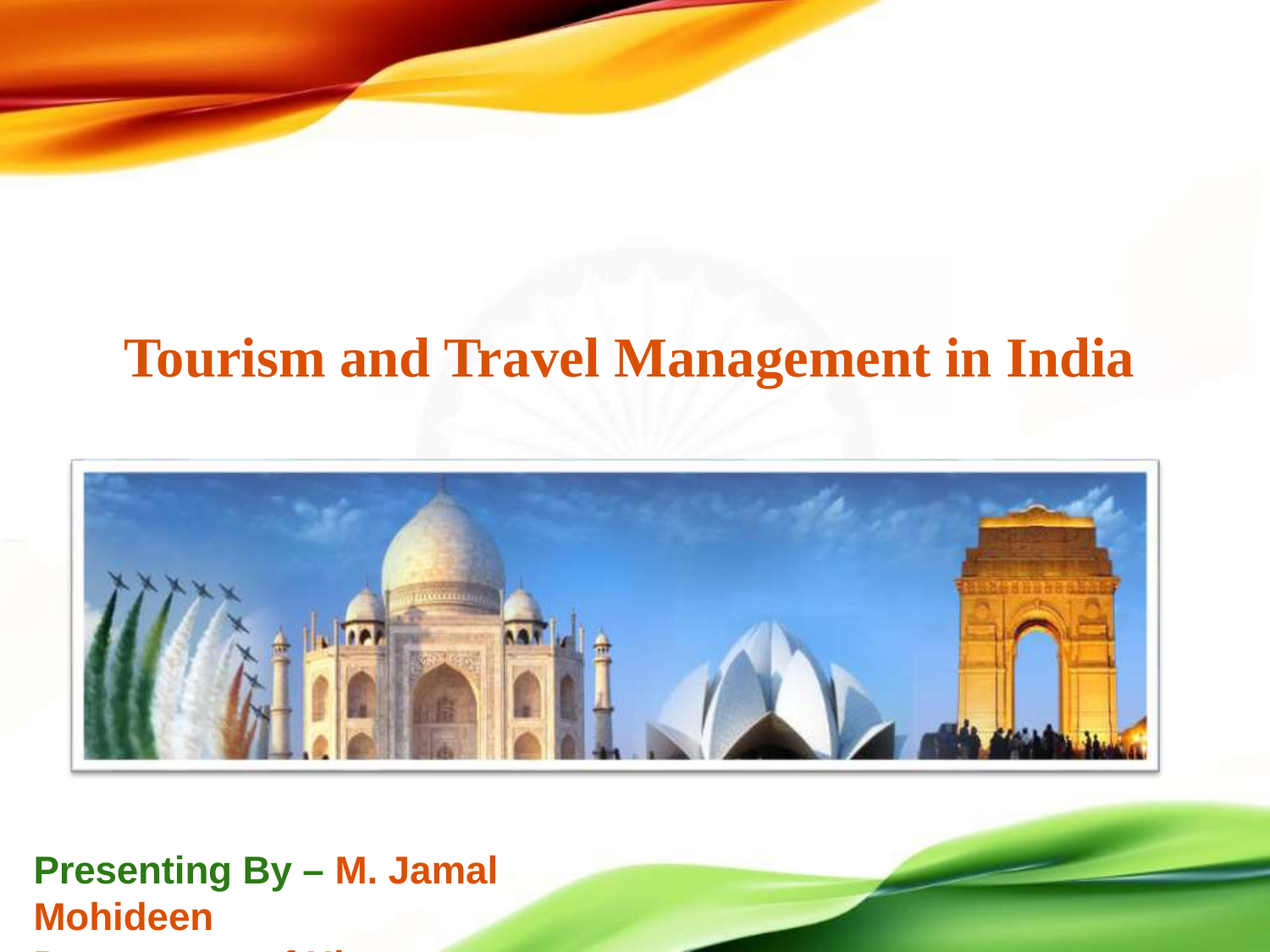

# Tourism and Travel Management in India

Presenting By – M. Jamal Mohideen
Department of History